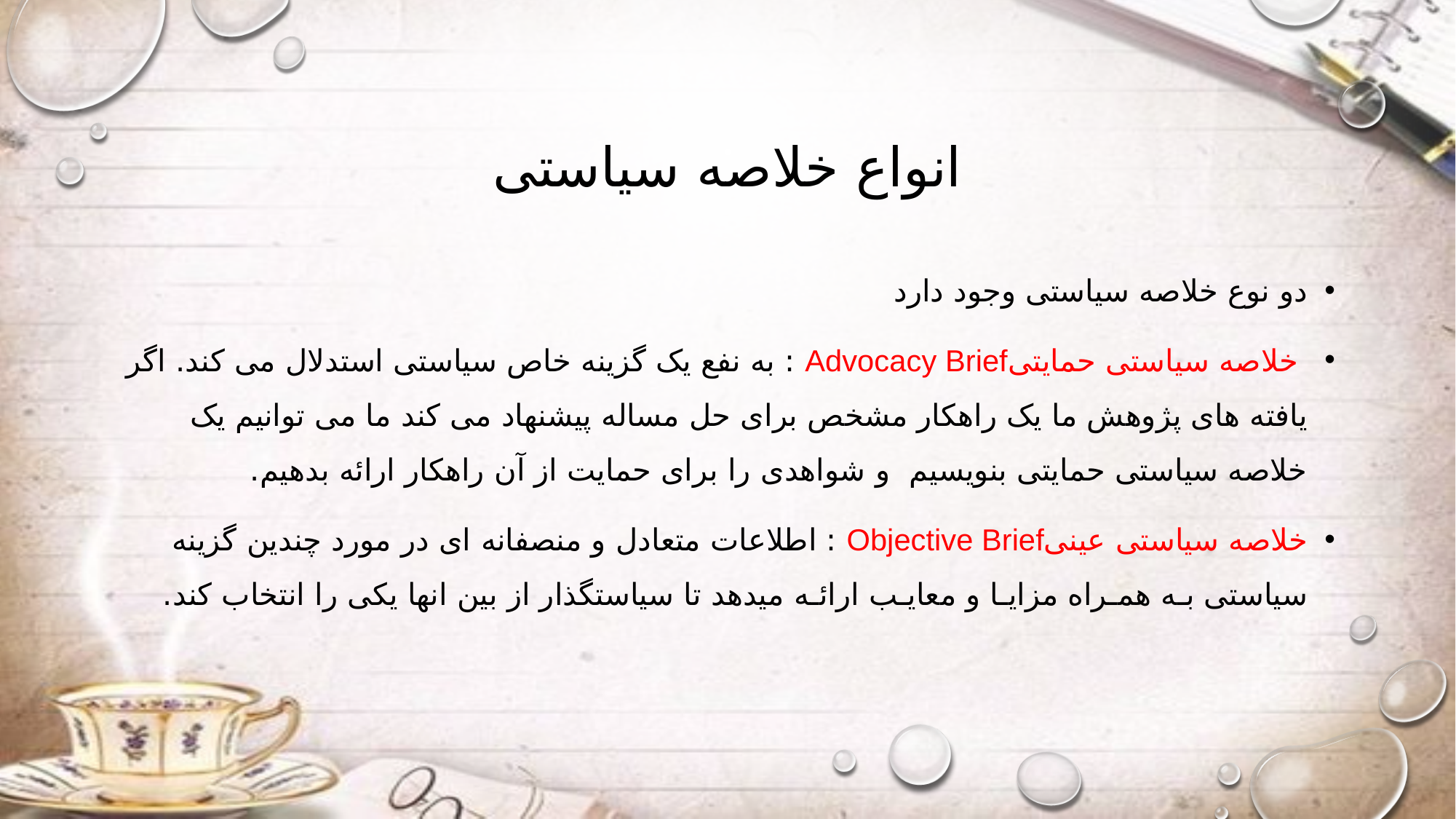

# انواع خلاصه سیاستی
دو نوع خلاصه سیاستی وجود دارد
 خلاصه سیاستی حمایتیAdvocacy Brief : به نفع یک گزینه خاص سیاستی استدلال می کند. اگر یافته های پژوهش ما یک راهکار مشخص برای حل مساله پیشنهاد می کند ما می توانیم یک خلاصه سیاستی حمایتی بنویسیم  و شواهدی را برای حمایت از آن راهکار ارائه بدهیم.
خلاصه سیاستی عینیObjective Brief : اطلاعات متعادل و منصفانه ای در مورد چندین گزینه سیاستی بـه همـراه مزایـا و معایـب ارائـه میدهد تا سیاستگذار از بین انها یکی را انتخاب کند.